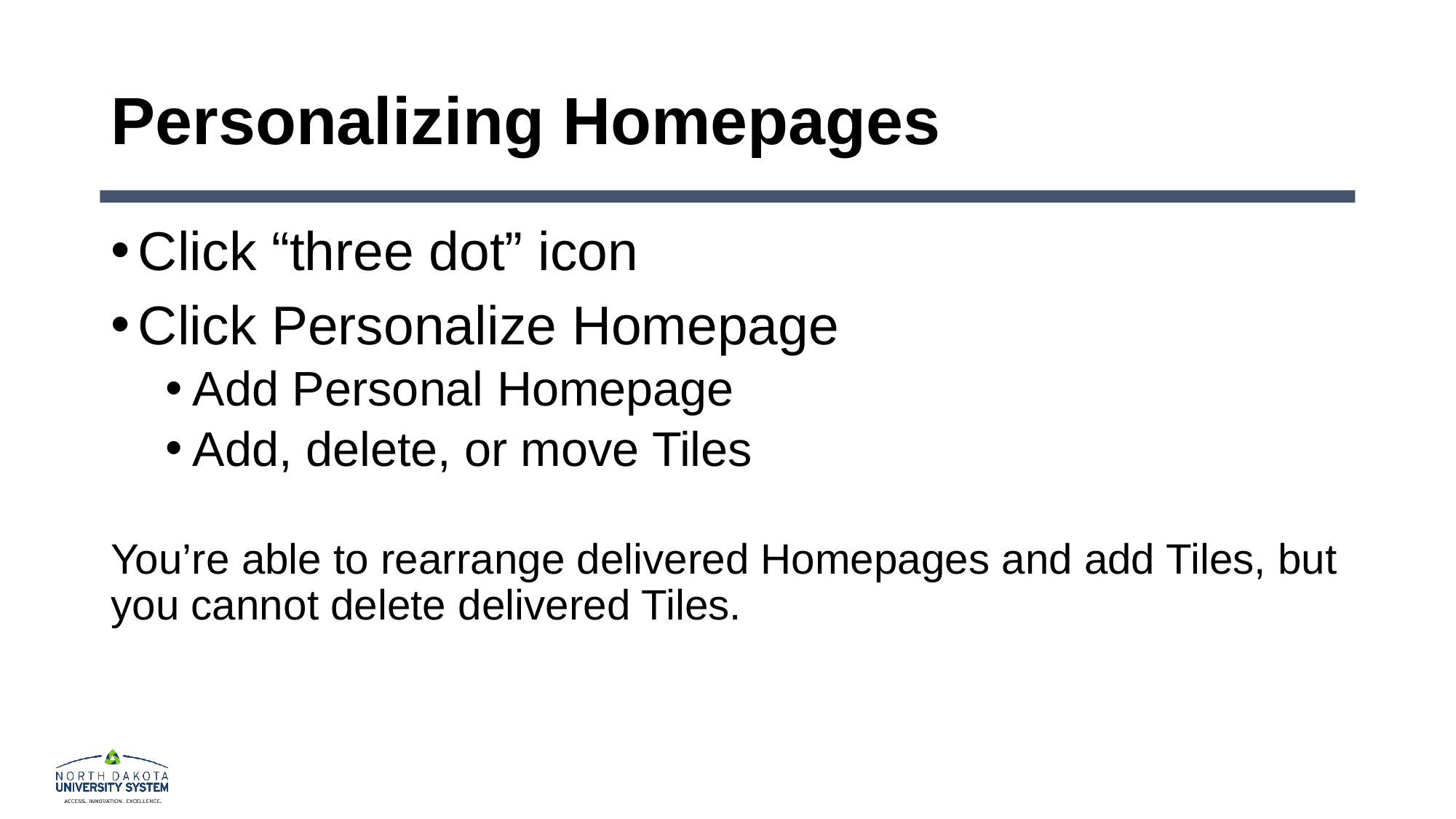

# Personalizing Homepages
Click “three dot” icon
Click Personalize Homepage
Add Personal Homepage
Add, delete, or move Tiles

You’re able to rearrange delivered Homepages and add Tiles, but you cannot delete delivered Tiles.